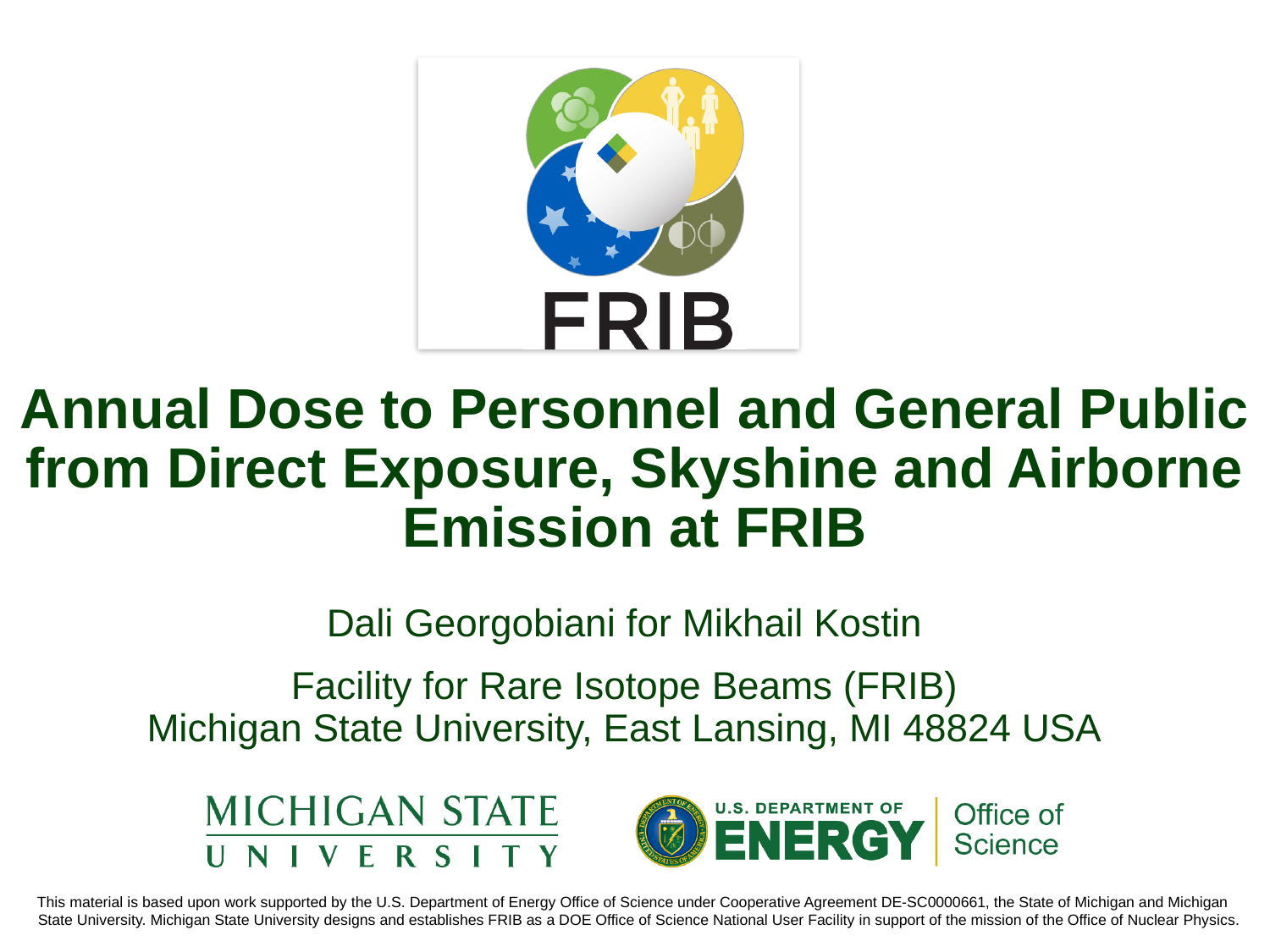

# Annual Dose to Personnel and General Public from Direct Exposure, Skyshine and Airborne Emission at FRIB
Dali Georgobiani for Mikhail Kostin
Facility for Rare Isotope Beams (FRIB)
Michigan State University, East Lansing, MI 48824 USA